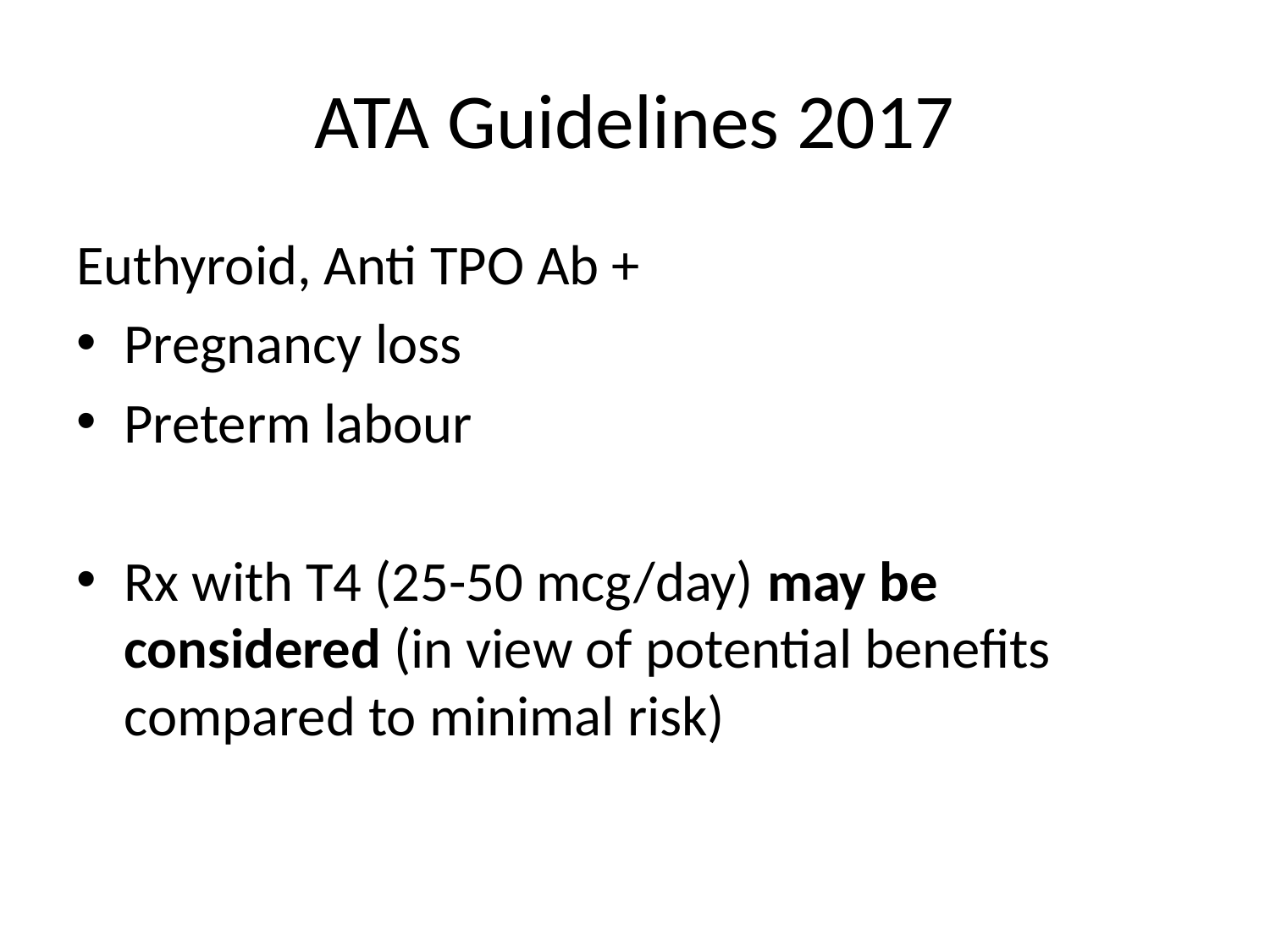

# ATA Guidelines 2017
Euthyroid, Anti TPO Ab +
Pregnancy loss
Preterm labour

Rx with T4 (25-50 mcg/day) may be considered (in view of potential benefits compared to minimal risk)